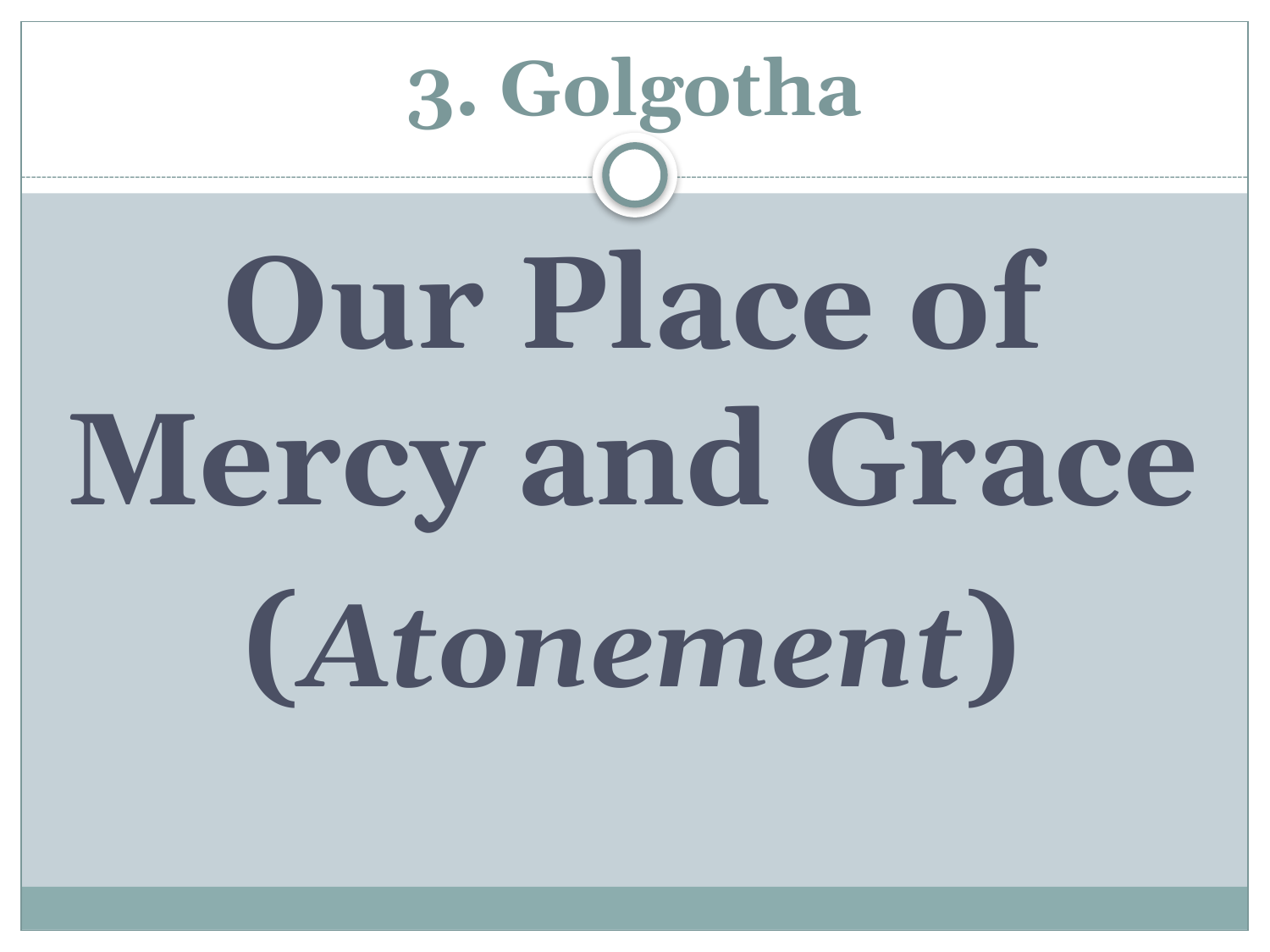

# 3. Golgotha
Our Place of Mercy and Grace
(Atonement)